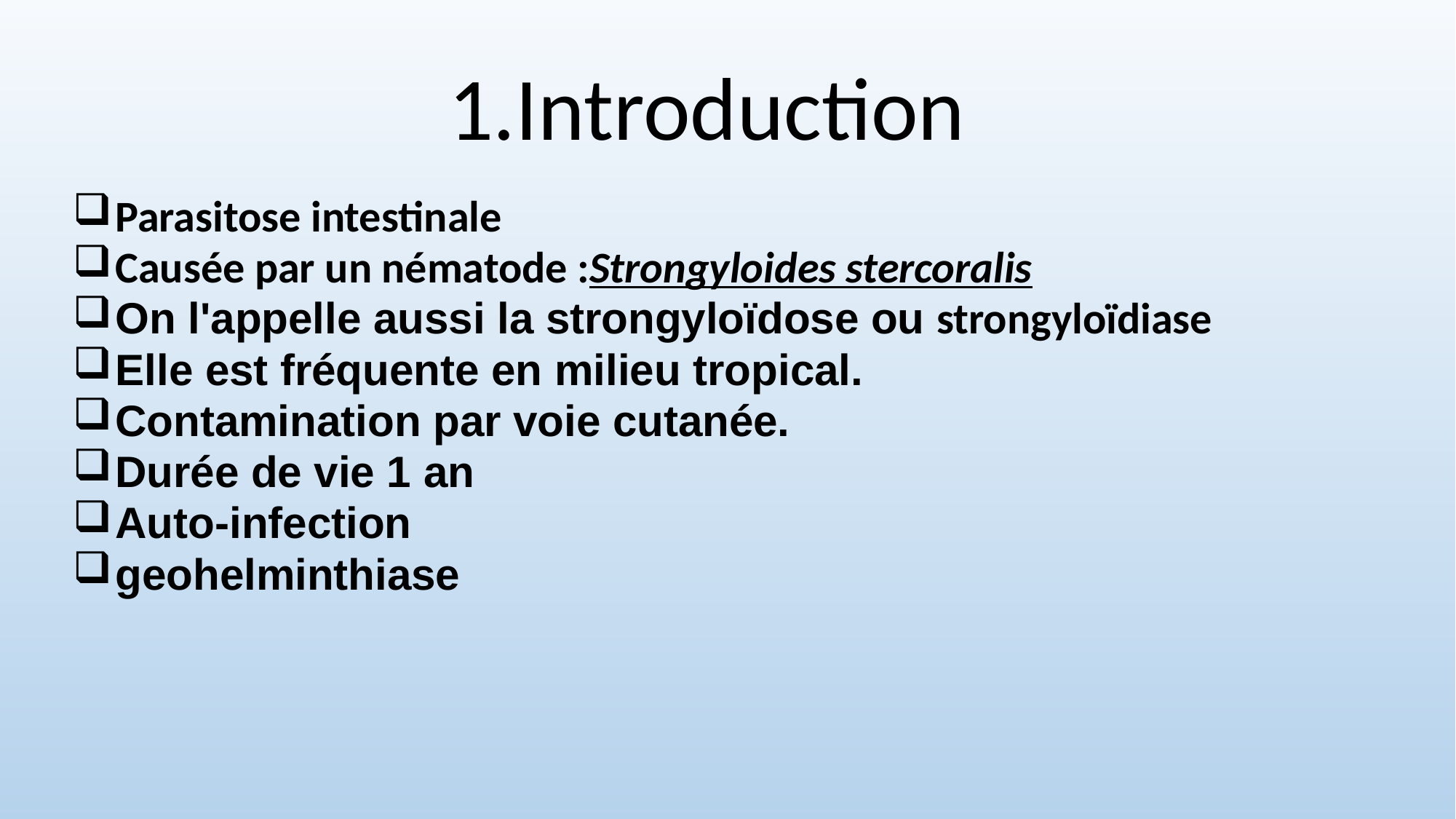

# 1.Introduction
Parasitose intestinale
Causée par un nématode :Strongyloides stercoralis
On l'appelle aussi la strongyloïdose ou strongyloïdiase
Elle est fréquente en milieu tropical.
Contamination par voie cutanée.
Durée de vie 1 an
Auto-infection
geohelminthiase